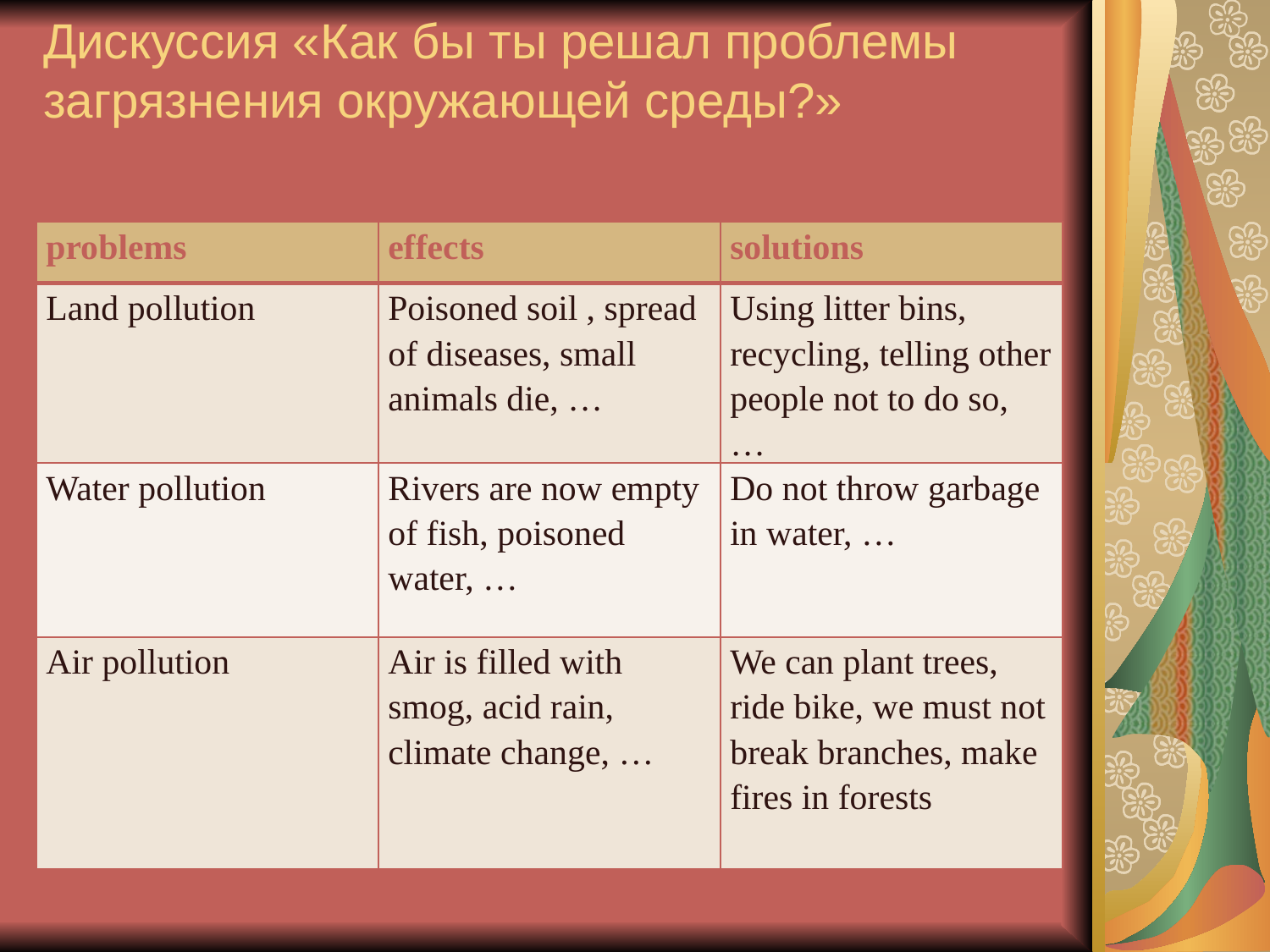

# Дискуссия «Как бы ты решал проблемы загрязнения окружающей среды?»
| problems | effects | solutions |
| --- | --- | --- |
| Land pollution | Poisoned soil , spread of diseases, small animals die, … | Using litter bins, recycling, telling other people not to do so, … |
| Water pollution | Rivers are now empty of fish, poisoned water, … | Do not throw garbage in water, … |
| Air pollution | Air is filled with smog, acid rain, climate change, … | We can plant trees, ride bike, we must not break branches, make fires in forests |